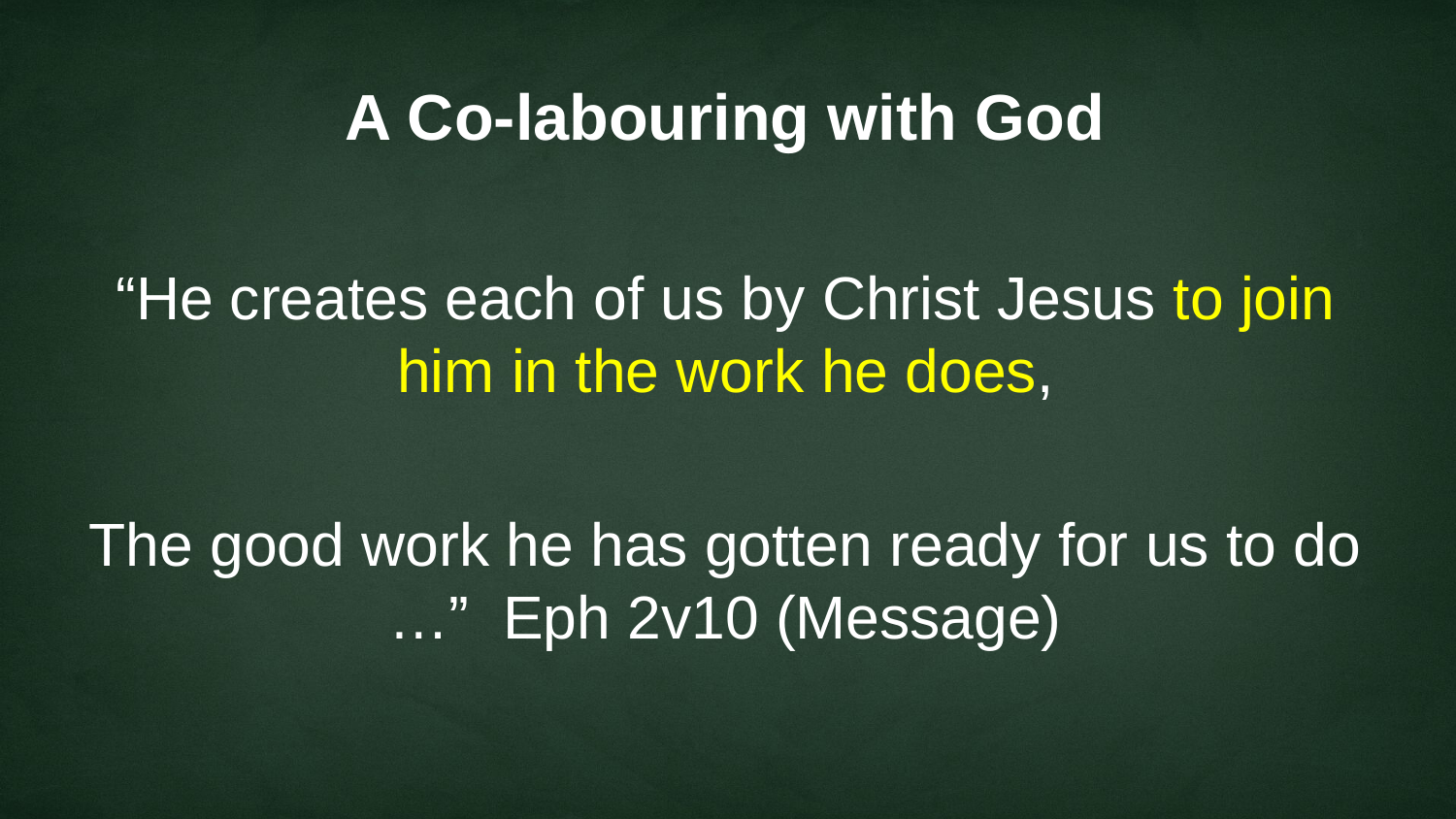

A Co-labouring with God

“He creates each of us by Christ Jesus to join him in the work he does,

The good work he has gotten ready for us to do …”  Eph 2v10 (Message)